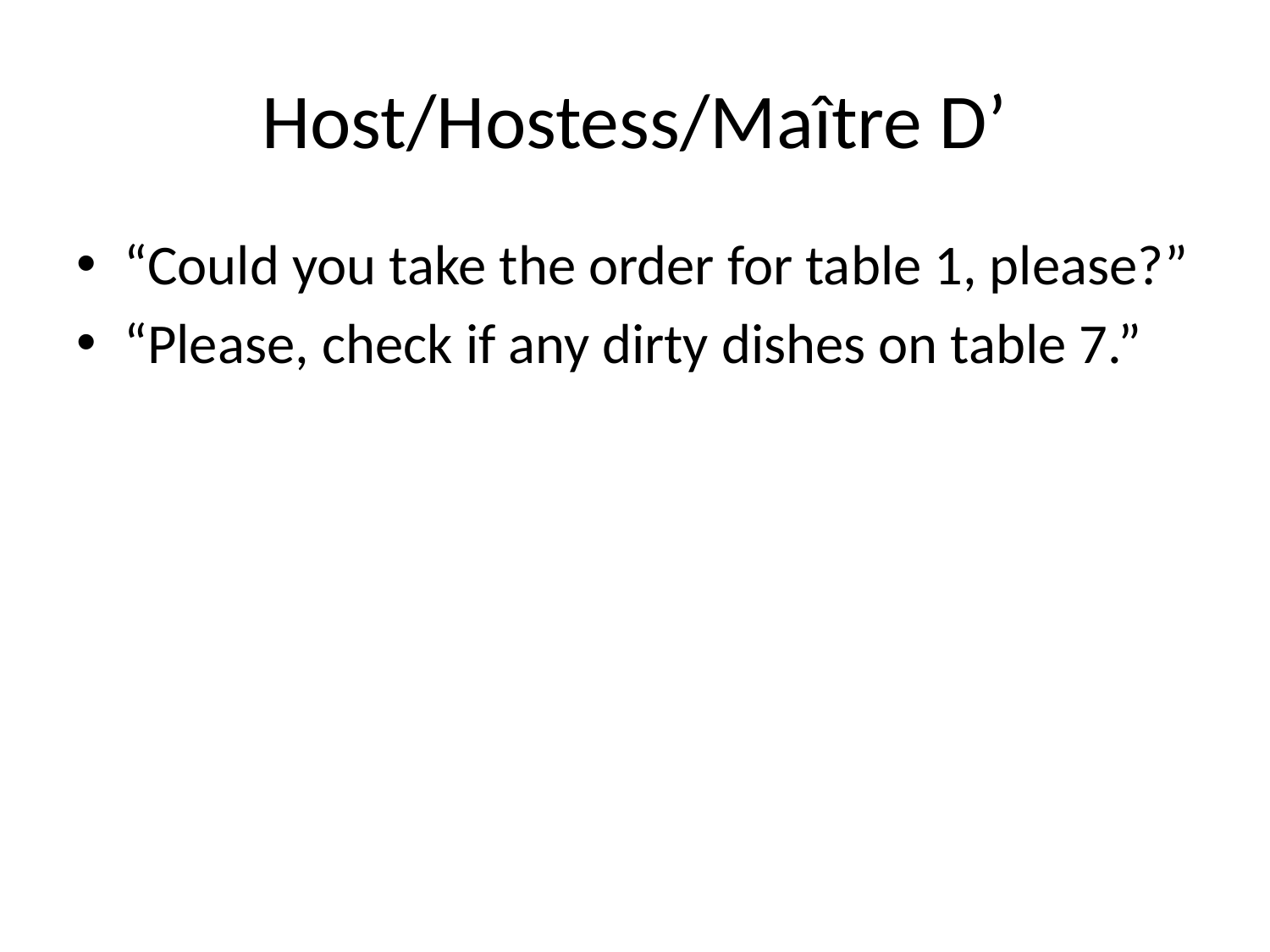

# Host/Hostess/Maître D’
“Could you take the order for table 1, please?”
“Please, check if any dirty dishes on table 7.”